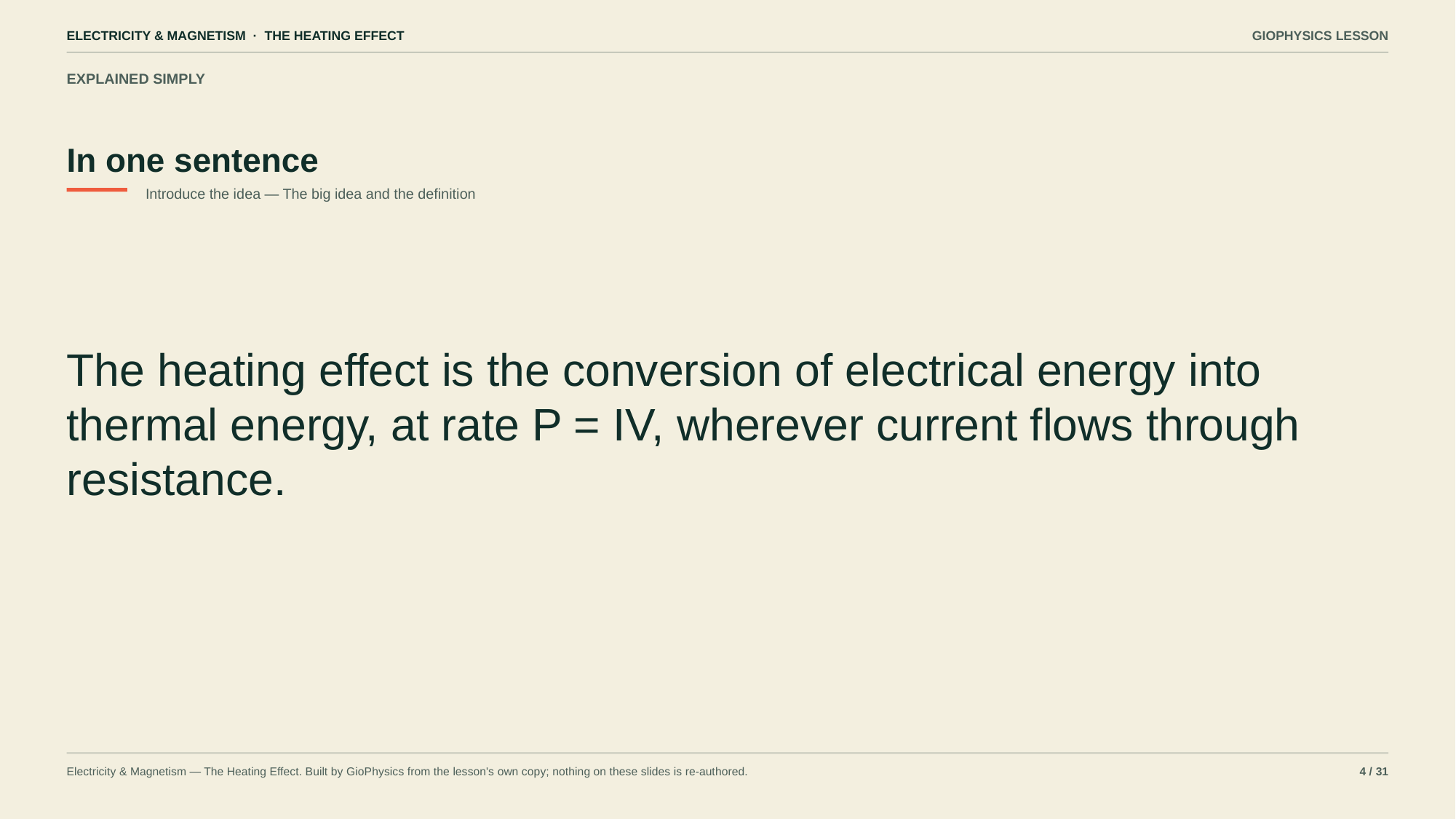

ELECTRICITY & MAGNETISM  ·  THE HEATING EFFECT
GIOPHYSICS LESSON

EXPLAINED SIMPLY
In one sentence
Introduce the idea — The big idea and the definition

The heating effect is the conversion of electrical energy into thermal energy, at rate P = IV, wherever current flows through resistance.

Electricity & Magnetism — The Heating Effect. Built by GioPhysics from the lesson's own copy; nothing on these slides is re-authored.
4 / 31